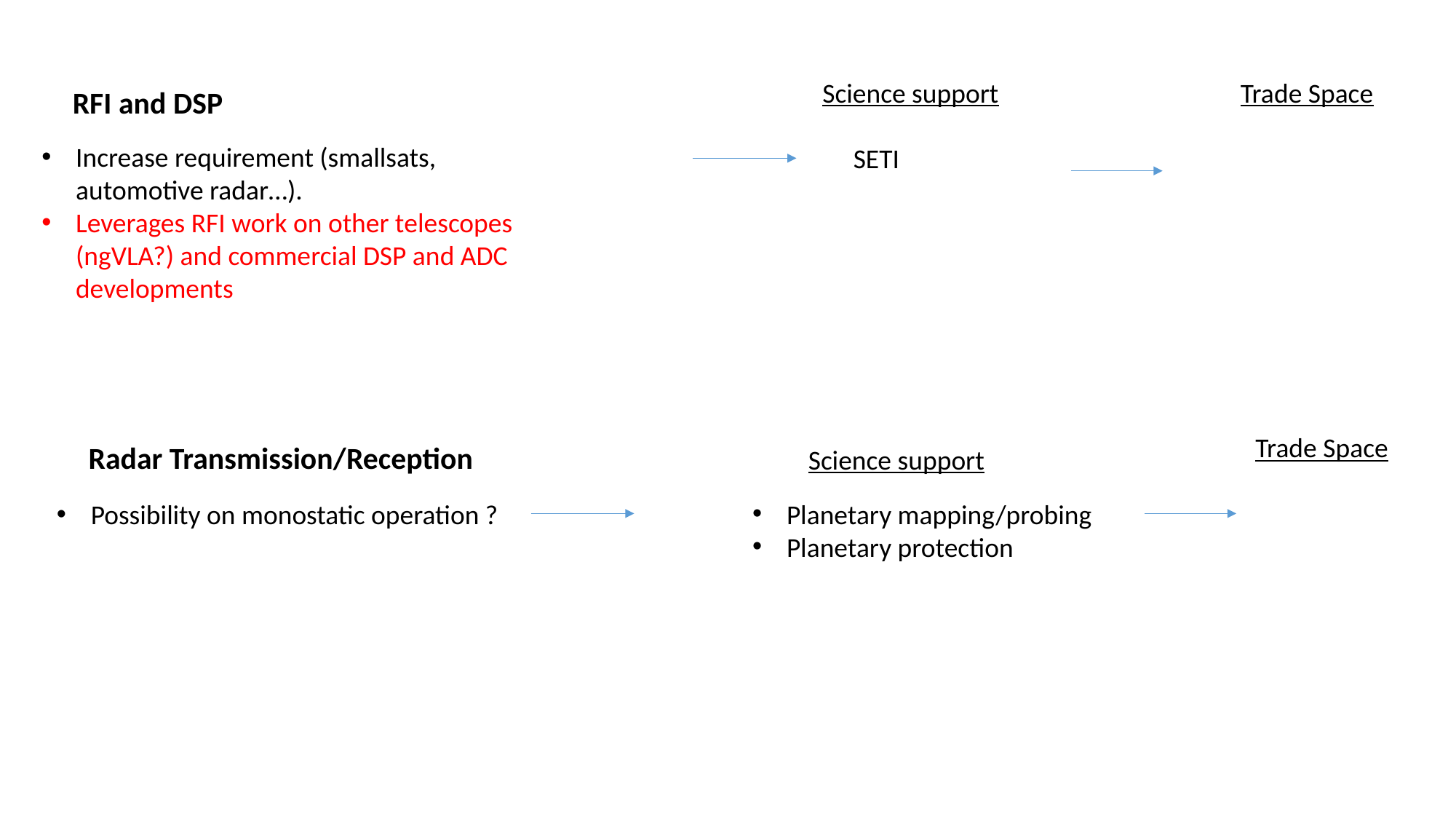

Science support
Trade Space
RFI and DSP
Increase requirement (smallsats, automotive radar…).
Leverages RFI work on other telescopes (ngVLA?) and commercial DSP and ADC developments
SETI
Trade Space
Radar Transmission/Reception
Science support

Possibility on monostatic operation ?
Planetary mapping/probing
Planetary protection